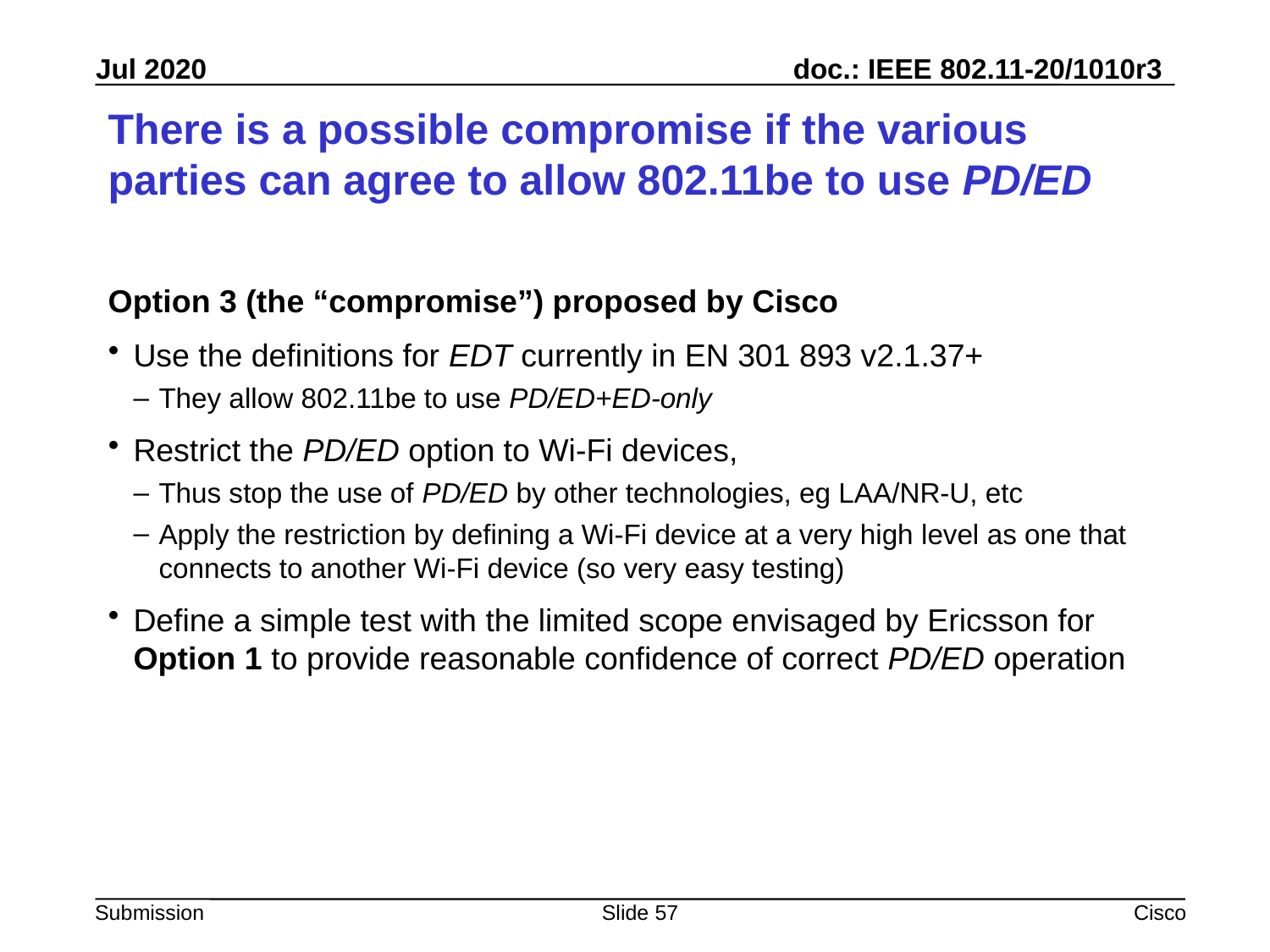

# There is a possible compromise if the various parties can agree to allow 802.11be to use PD/ED
Option 3 (the “compromise”) proposed by Cisco
Use the definitions for EDT currently in EN 301 893 v2.1.37+
They allow 802.11be to use PD/ED+ED-only
Restrict the PD/ED option to Wi-Fi devices,
Thus stop the use of PD/ED by other technologies, eg LAA/NR-U, etc
Apply the restriction by defining a Wi-Fi device at a very high level as one that connects to another Wi-Fi device (so very easy testing)
Define a simple test with the limited scope envisaged by Ericsson for Option 1 to provide reasonable confidence of correct PD/ED operation
Slide 57
Cisco